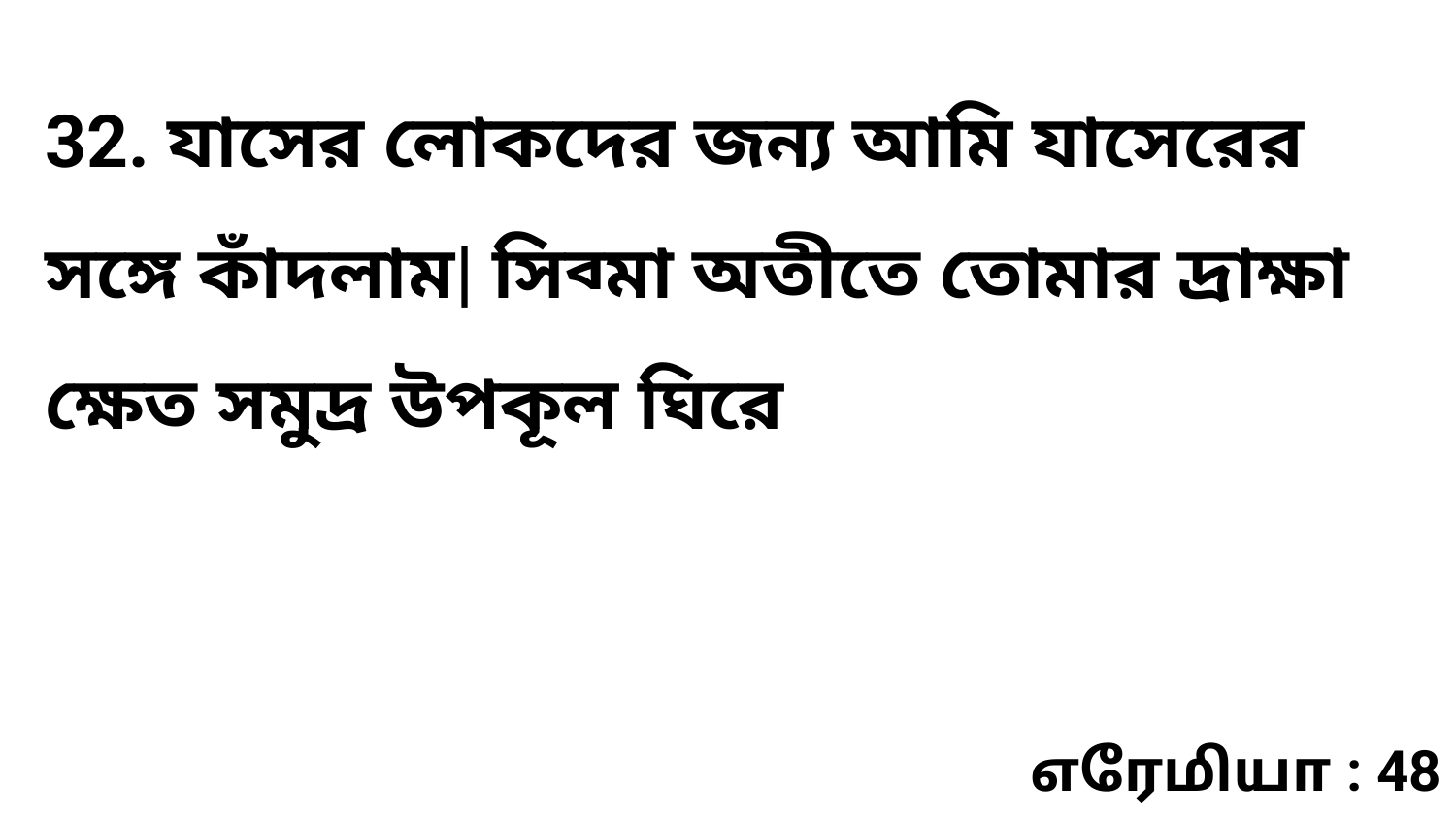

32. যাসের লোকদের জন্য আমি যাসেরের সঙ্গে কাঁদলাম| সিব্মা অতীতে তোমার দ্রাক্ষা ক্ষেত সমুদ্র উপকূল ঘিরে
எரேமியா : 48